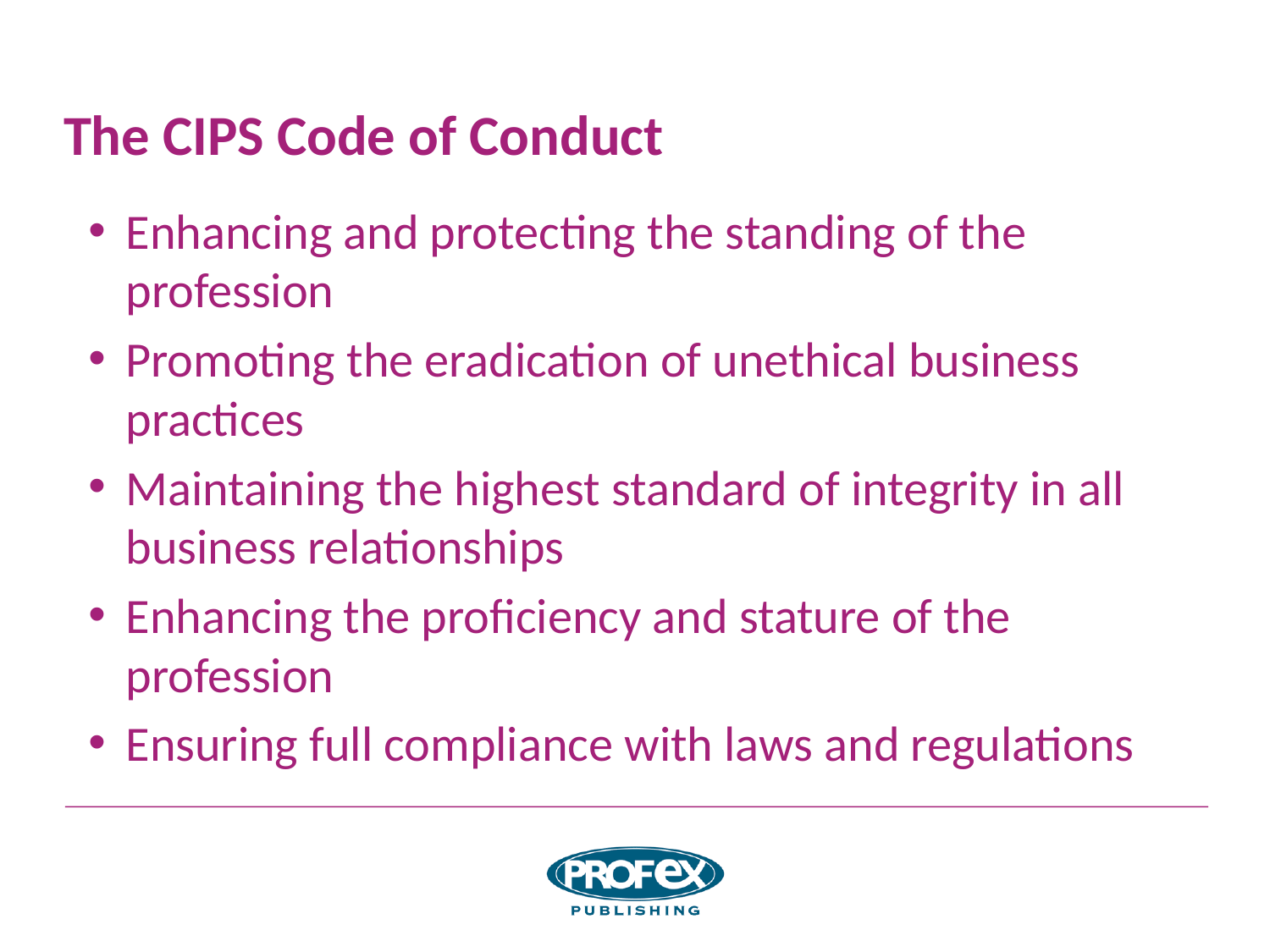

# The CIPS Code of Conduct
Enhancing and protecting the standing of the profession
Promoting the eradication of unethical business practices
Maintaining the highest standard of integrity in all business relationships
Enhancing the proficiency and stature of the profession
Ensuring full compliance with laws and regulations